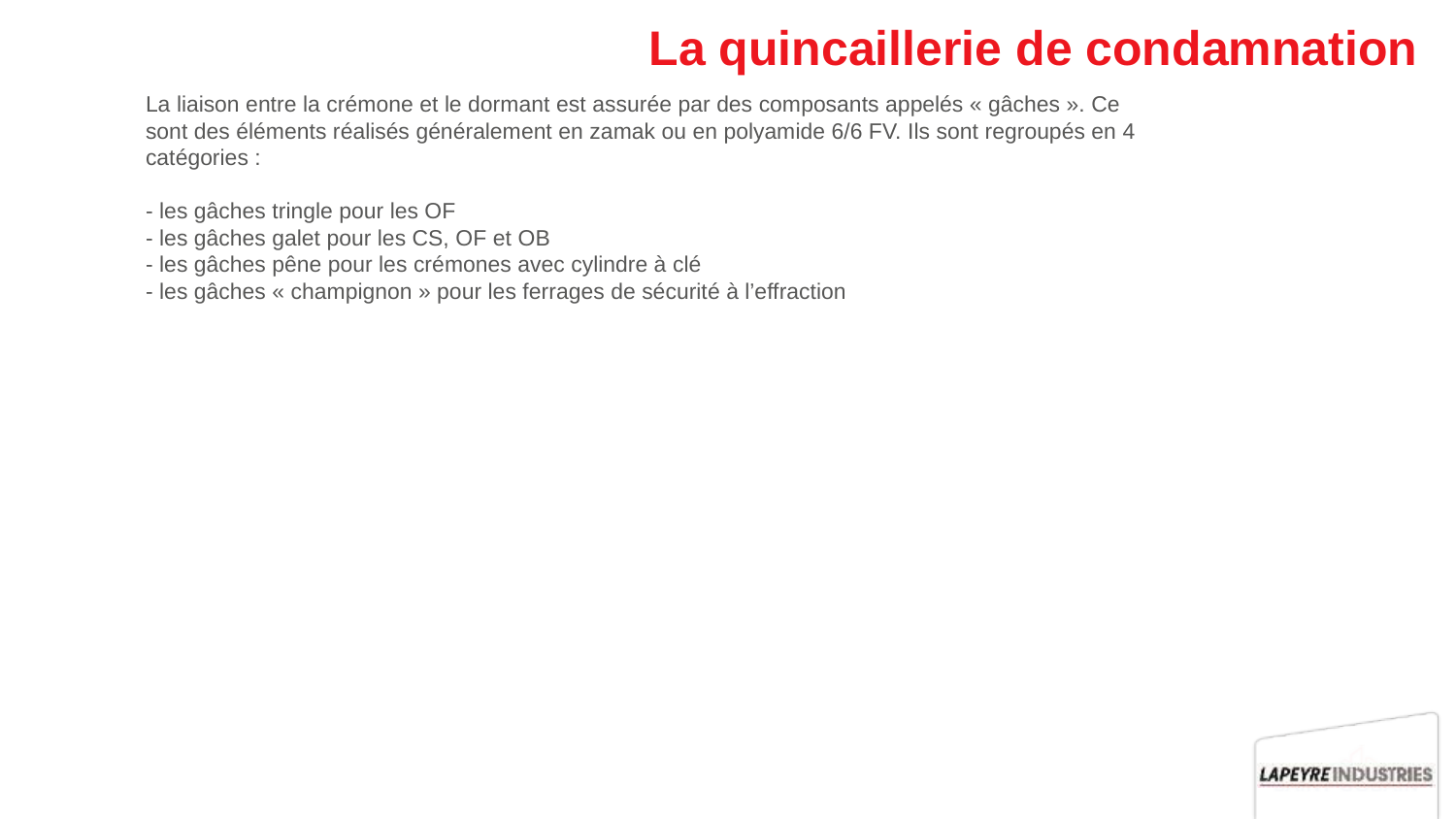

# La quincaillerie de condamnation
La liaison entre la crémone et le dormant est assurée par des composants appelés « gâches ». Ce sont des éléments réalisés généralement en zamak ou en polyamide 6/6 FV. Ils sont regroupés en 4 catégories :

- les gâches tringle pour les OF
- les gâches galet pour les CS, OF et OB
- les gâches pêne pour les crémones avec cylindre à clé
- les gâches « champignon » pour les ferrages de sécurité à l’effraction